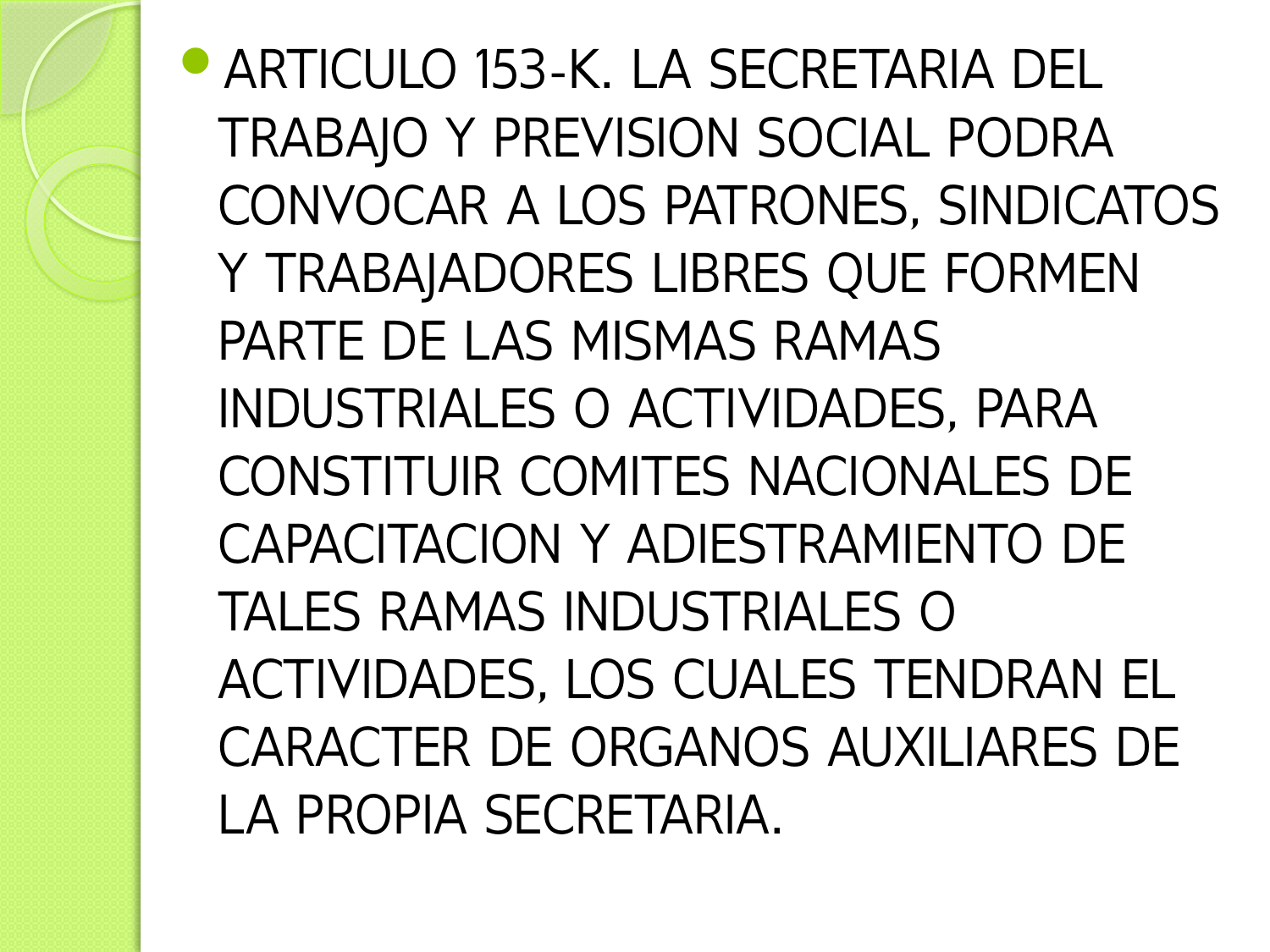

ARTICULO 153-K. LA SECRETARIA DEL TRABAJO Y PREVISION SOCIAL PODRA CONVOCAR A LOS PATRONES, SINDICATOS Y TRABAJADORES LIBRES QUE FORMEN PARTE DE LAS MISMAS RAMAS INDUSTRIALES O ACTIVIDADES, PARA CONSTITUIR COMITES NACIONALES DE CAPACITACION Y ADIESTRAMIENTO DE TALES RAMAS INDUSTRIALES O ACTIVIDADES, LOS CUALES TENDRAN EL CARACTER DE ORGANOS AUXILIARES DE LA PROPIA SECRETARIA.